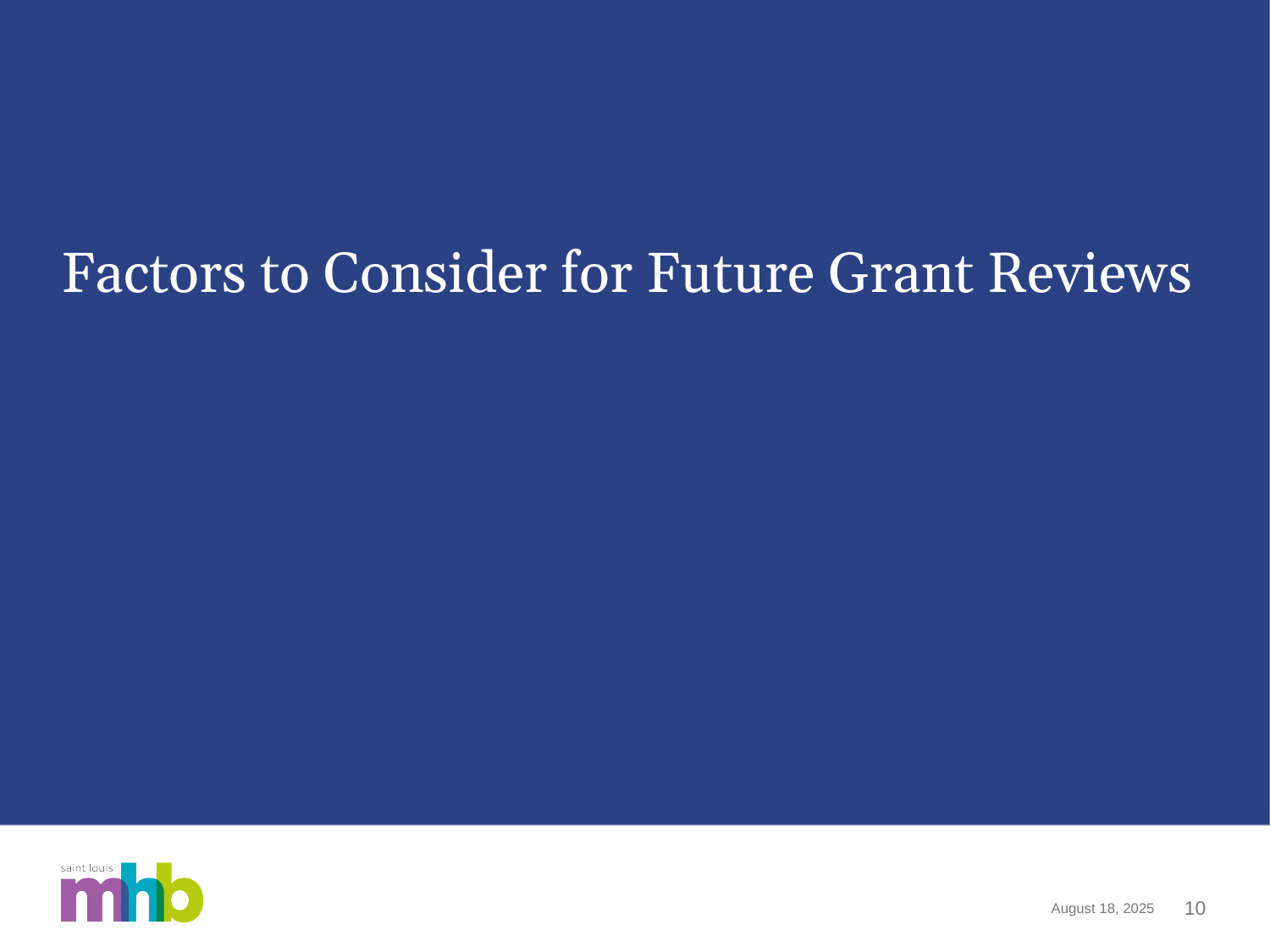

# Factors to Consider for Future Grant Reviews

August 18, 2025
10